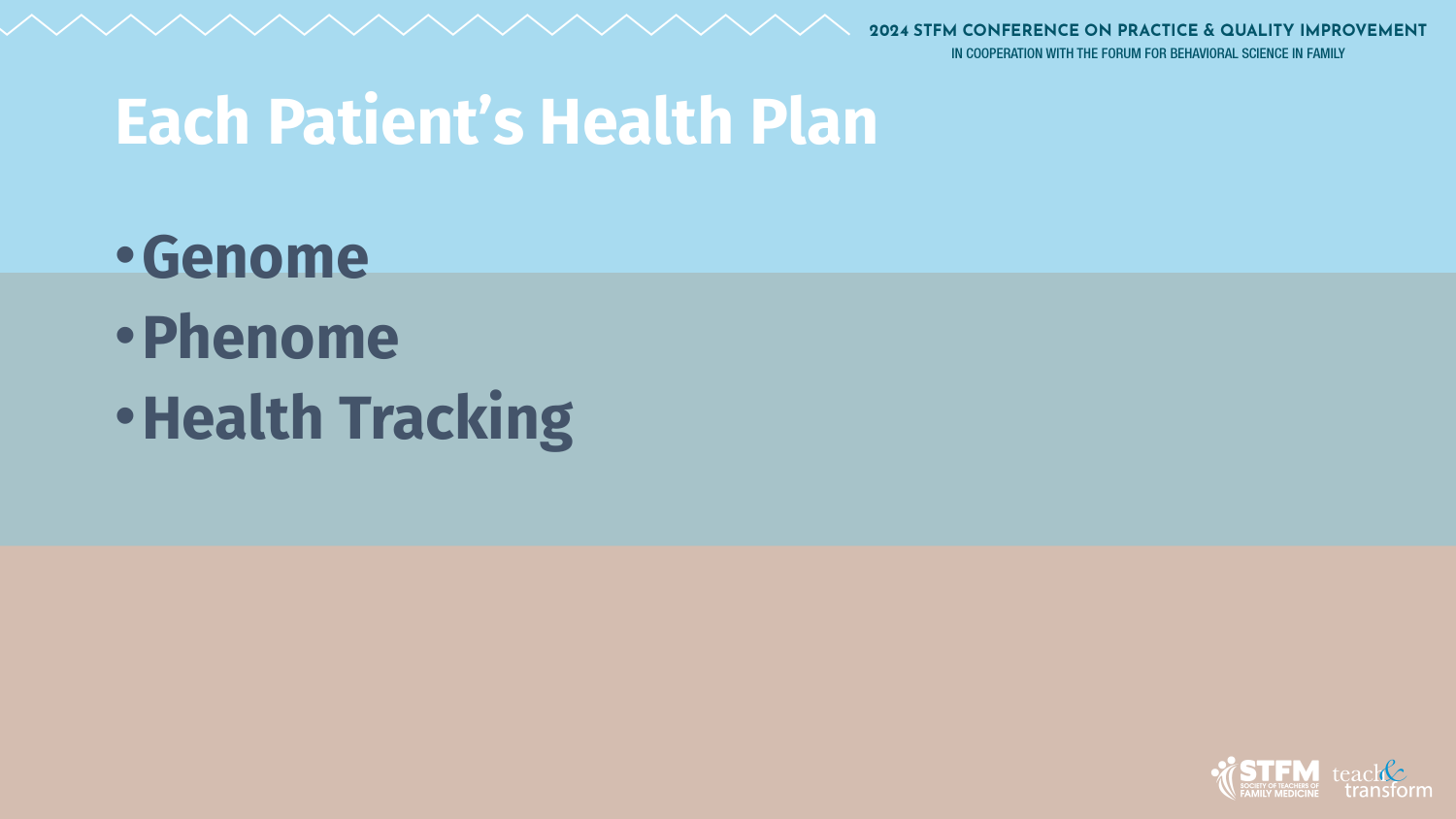

# Each Patient’s Health Plan
Genome
Phenome
Health Tracking